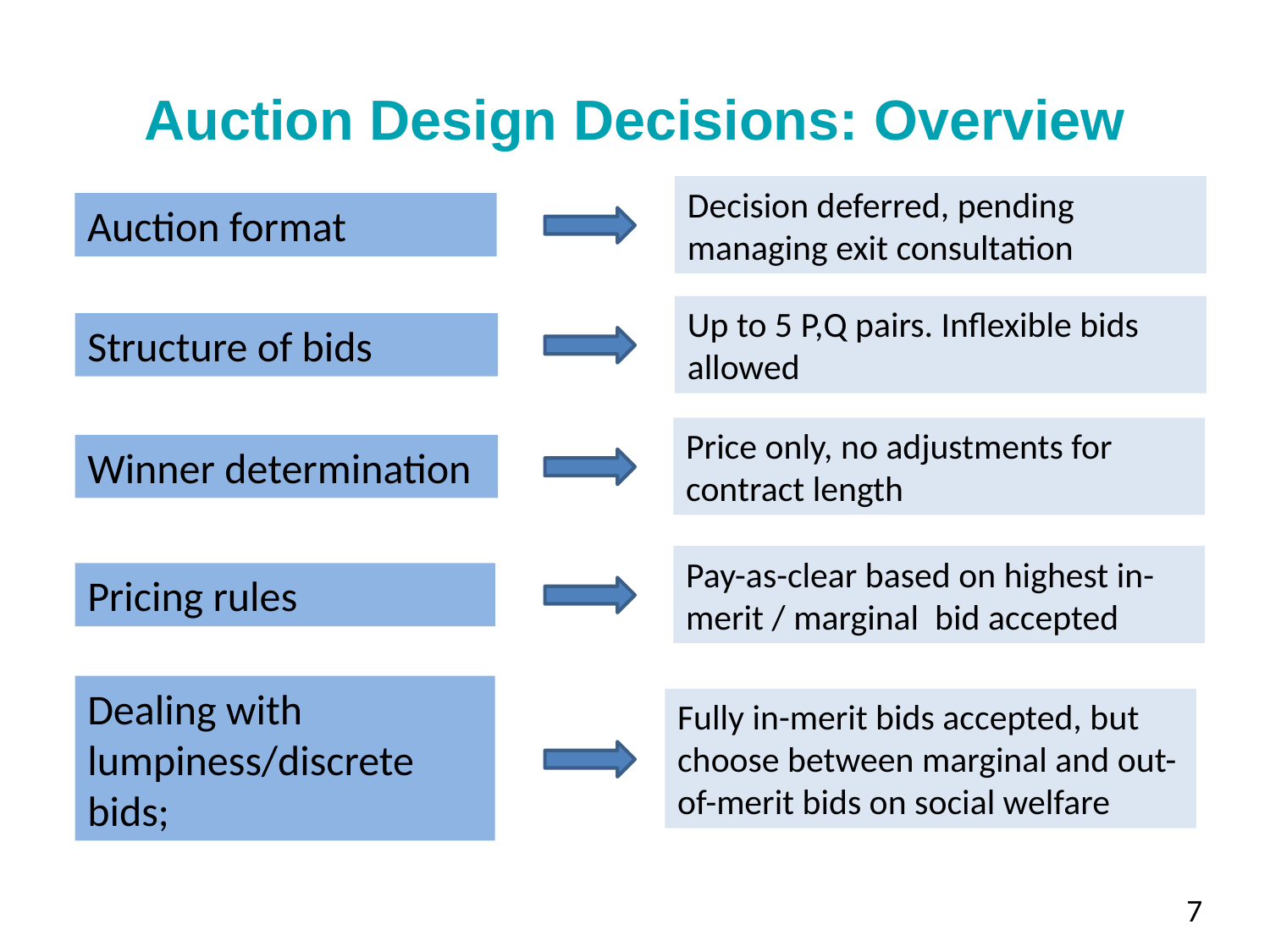

# Auction Design Decisions: Overview
Decision deferred, pending managing exit consultation
Auction format

Up to 5 P,Q pairs. Inflexible bids allowed
Structure of bids

Price only, no adjustments for contract length
Winner determination

Pay-as-clear based on highest in-merit / marginal  bid accepted
Pricing rules

Dealing with lumpiness/discrete bids;
Fully in-merit bids accepted, but choose between marginal and out-of-merit bids on social welfare